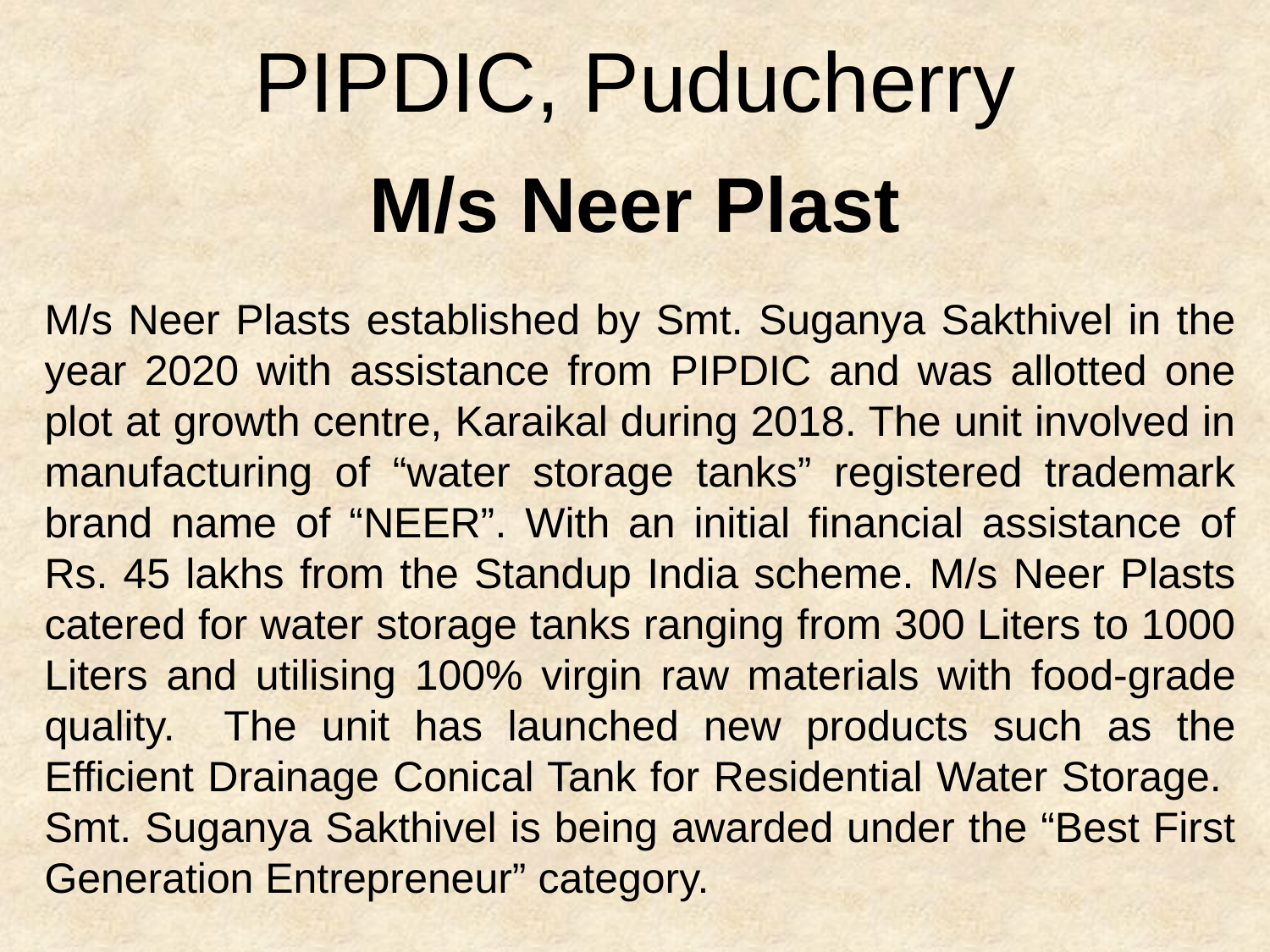

# PIPDIC, Puducherry M/s Neer Plast
M/s Neer Plasts established by Smt. Suganya Sakthivel in the year 2020 with assistance from PIPDIC and was allotted one plot at growth centre, Karaikal during 2018. The unit involved in manufacturing of “water storage tanks” registered trademark brand name of “NEER”. With an initial financial assistance of Rs. 45 lakhs from the Standup India scheme. M/s Neer Plasts catered for water storage tanks ranging from 300 Liters to 1000 Liters and utilising 100% virgin raw materials with food-grade quality.  The unit has launched new products such as the Efficient Drainage Conical Tank for Residential Water Storage.  Smt. Suganya Sakthivel is being awarded under the “Best First Generation Entrepreneur” category.